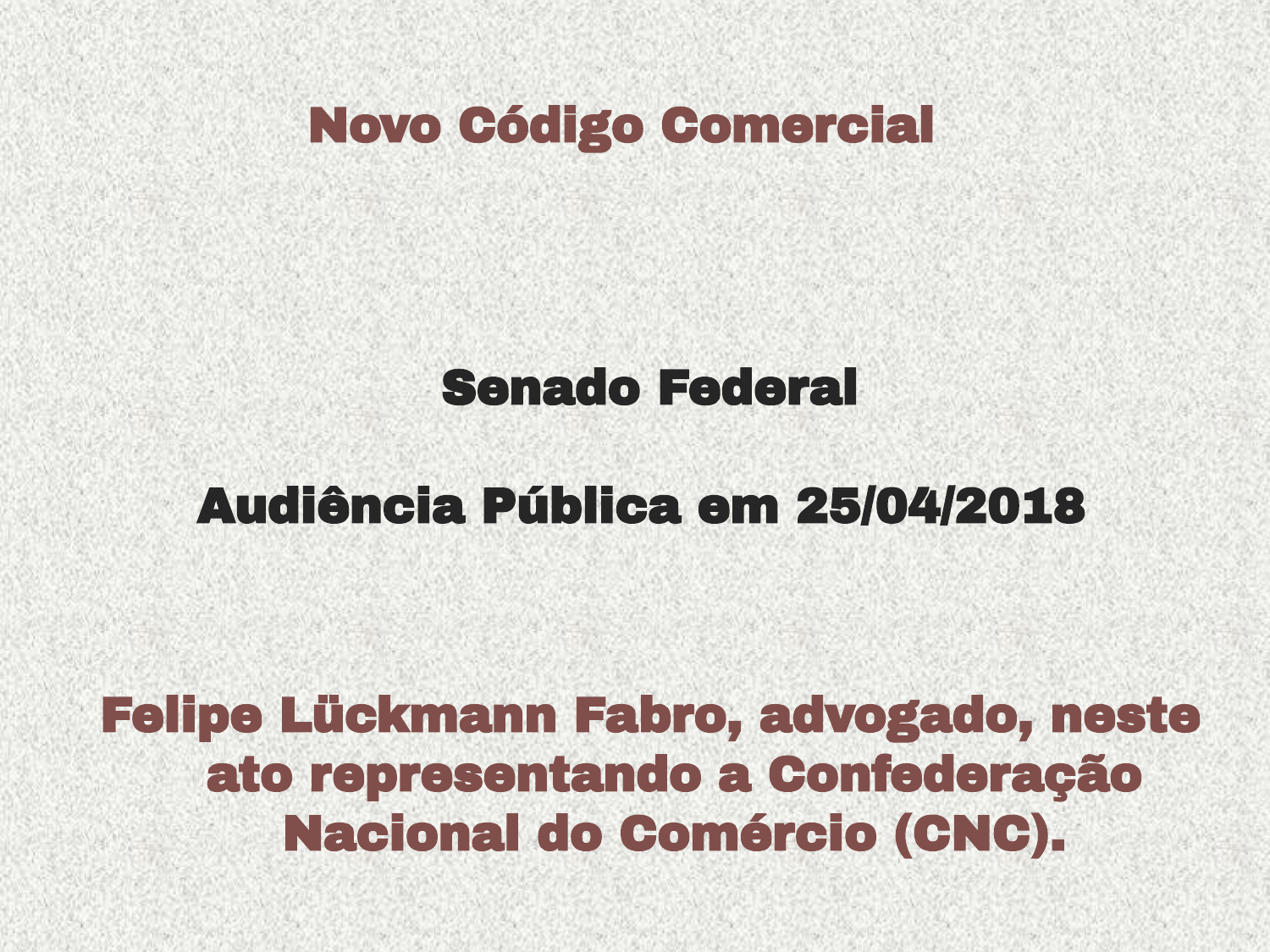

Novo Código Comercial

Senado Federal

Audiência Pública em 25/04/2018
Felipe Lückmann Fabro, advogado, neste ato representando a Confederação Nacional do Comércio (CNC).